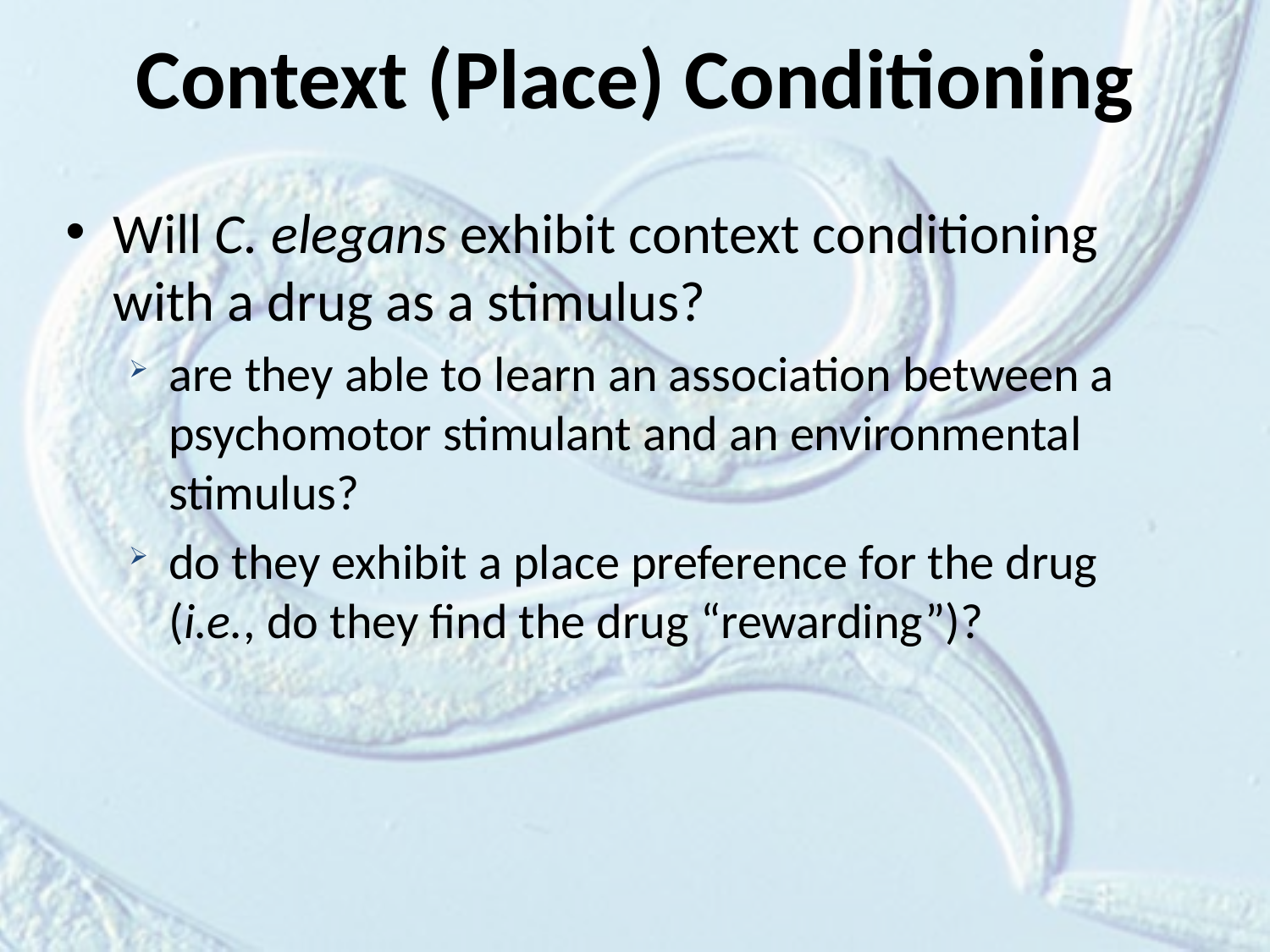

# Context (Place) Conditioning
Will C. elegans exhibit context conditioning with a drug as a stimulus?
are they able to learn an association between a psychomotor stimulant and an environmental stimulus?
do they exhibit a place preference for the drug    (i.e., do they find the drug “rewarding”)?